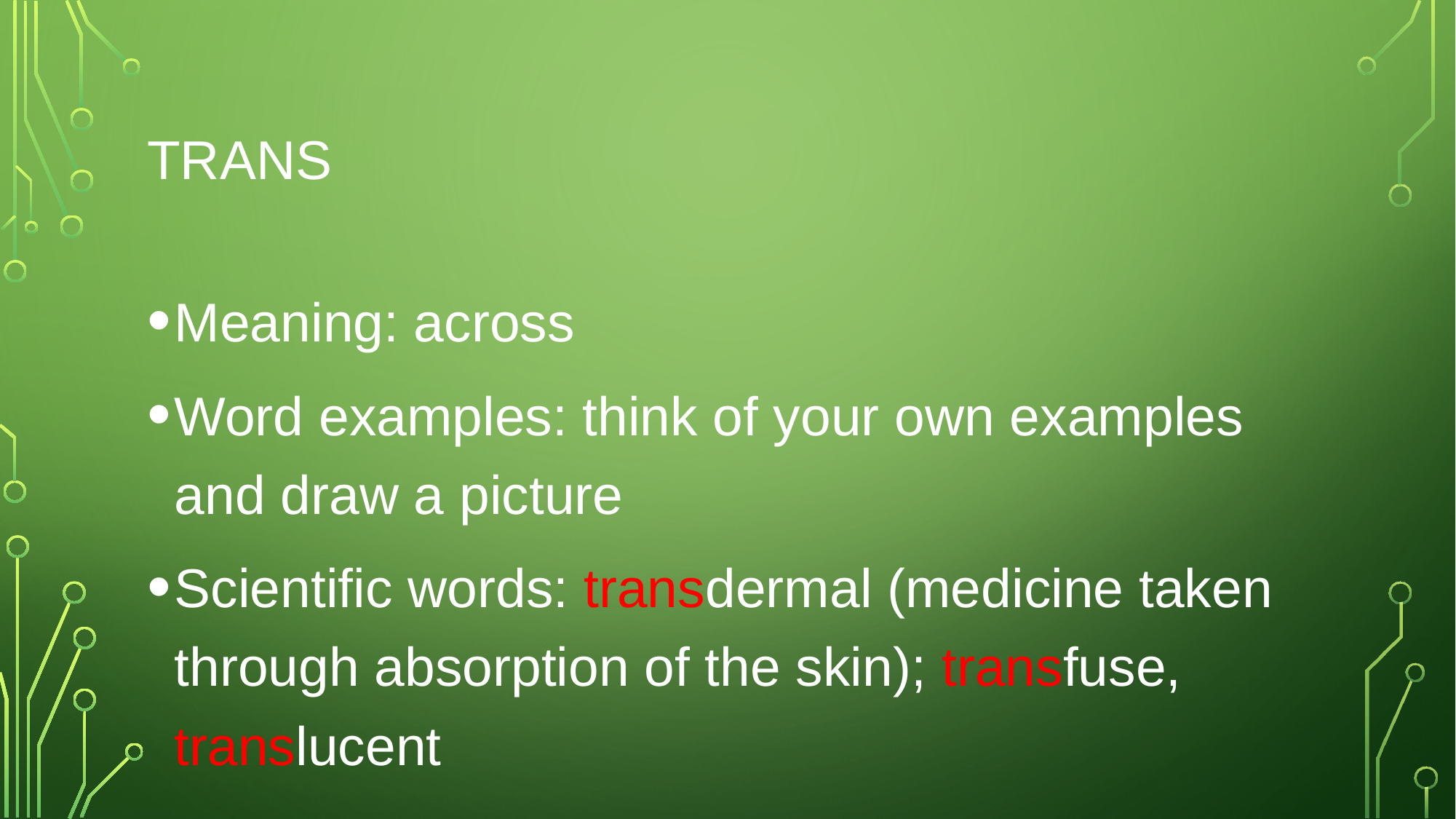

# trans
Meaning: across
Word examples: think of your own examples and draw a picture
Scientific words: transdermal (medicine taken through absorption of the skin); transfuse, translucent